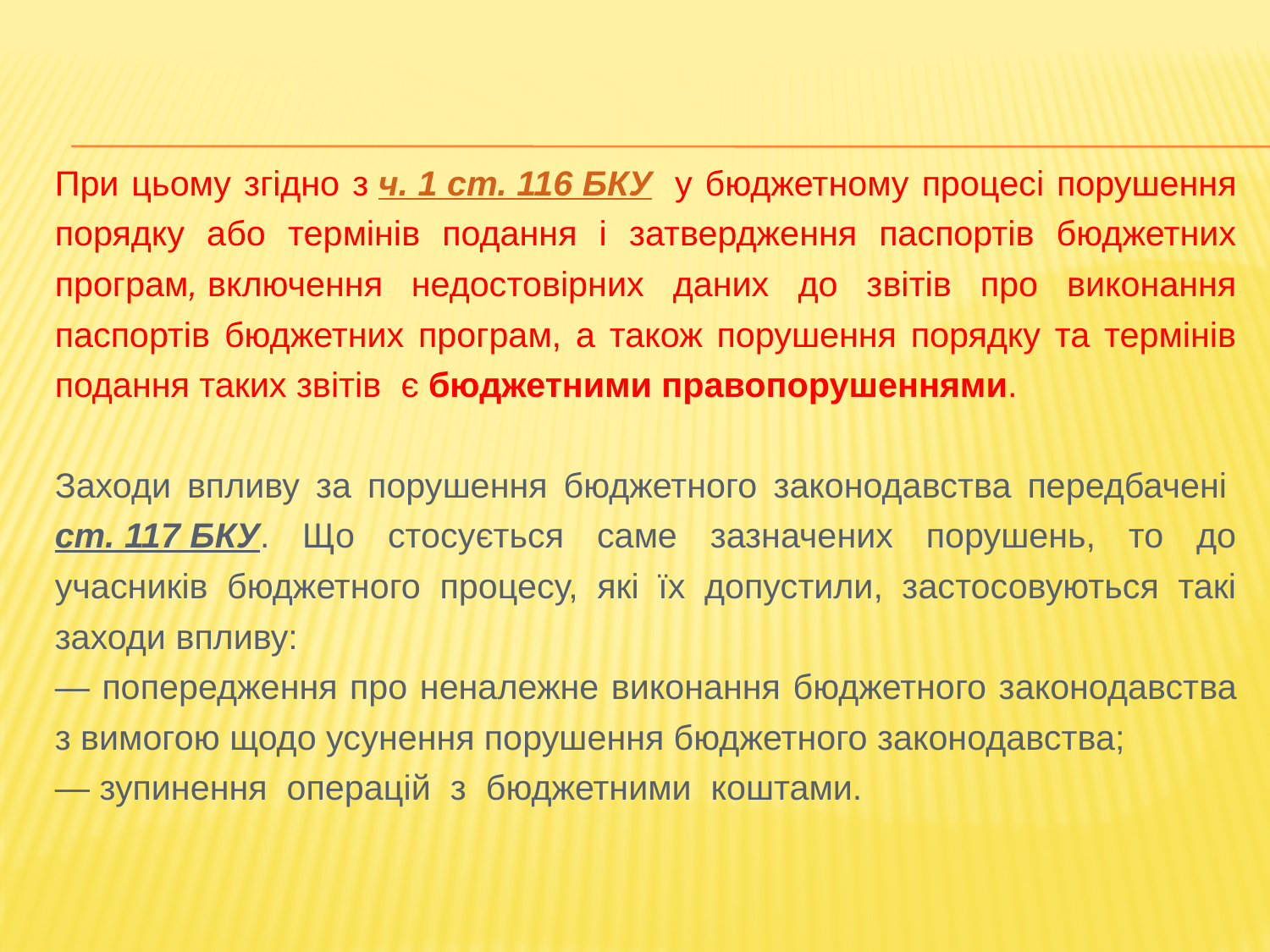

При цьому згідно з ч. 1 ст. 116 БКУ  у бюджетному процесі порушення порядку або термінів подання і затвердження паспортів бюджетних програм, включення недостовірних даних до звітів про виконання паспортів бюджетних програм, а також порушення порядку та термінів подання таких звітів  є бюджетними правопорушеннями.

Заходи впливу за порушення бюджетного законодавства передбачені ст. 117 БКУ. Що стосується саме зазначених порушень, то до учасників бюджетного процесу, які їх допустили, застосовуються такі заходи впливу:
— попередження про неналежне виконання бюджетного законодавства з вимогою щодо усунення порушення бюджетного законодавства;
— зупинення  операцій  з  бюджетними  коштами.